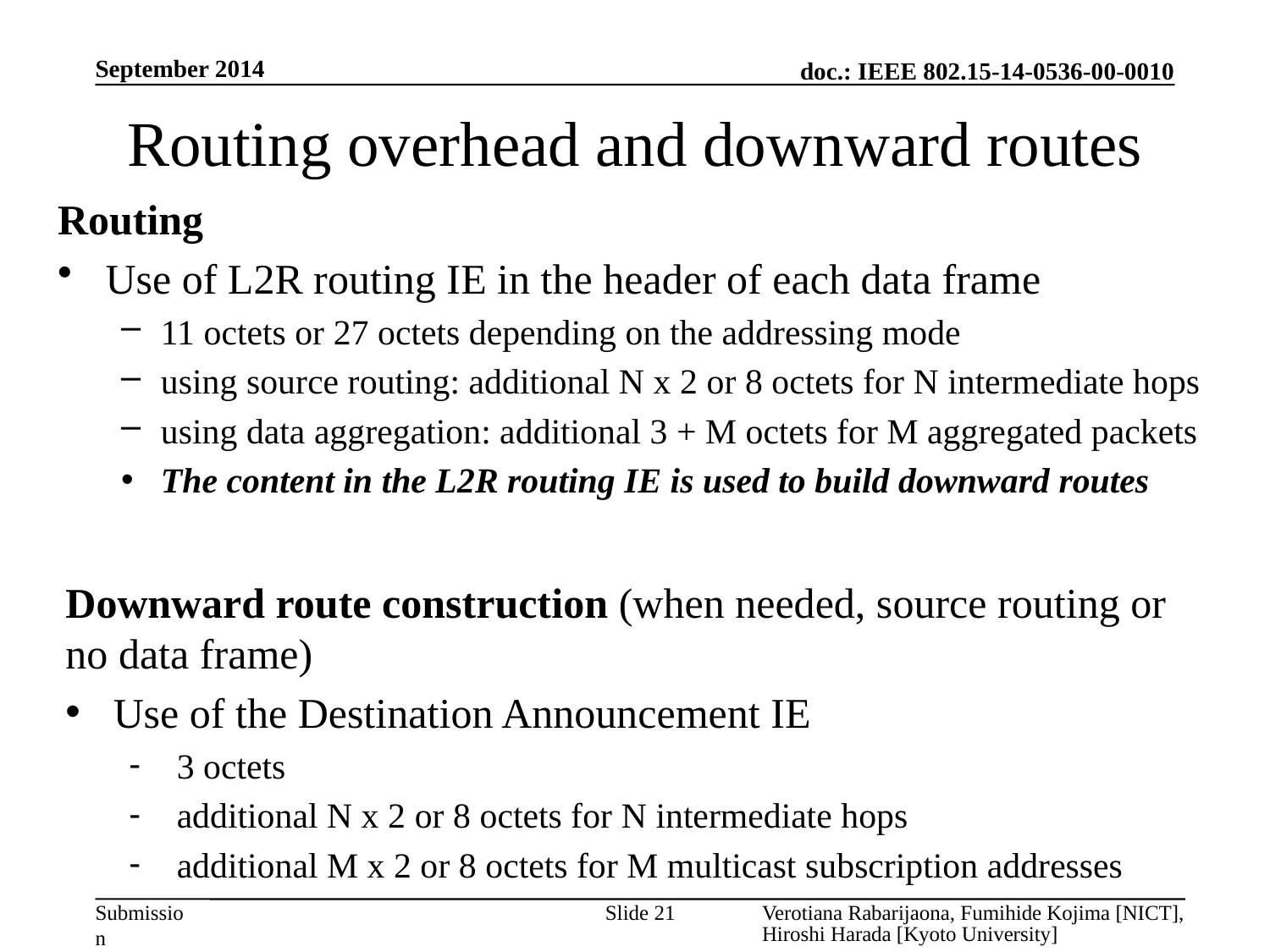

September 2014
# Routing overhead and downward routes
Routing
Use of L2R routing IE in the header of each data frame
11 octets or 27 octets depending on the addressing mode
using source routing: additional N x 2 or 8 octets for N intermediate hops
using data aggregation: additional 3 + M octets for M aggregated packets
The content in the L2R routing IE is used to build downward routes

Downward route construction (when needed, source routing or no data frame)
Use of the Destination Announcement IE
3 octets
additional N x 2 or 8 octets for N intermediate hops
additional M x 2 or 8 octets for M multicast subscription addresses
Slide 21
Verotiana Rabarijaona, Fumihide Kojima [NICT], Hiroshi Harada [Kyoto University]